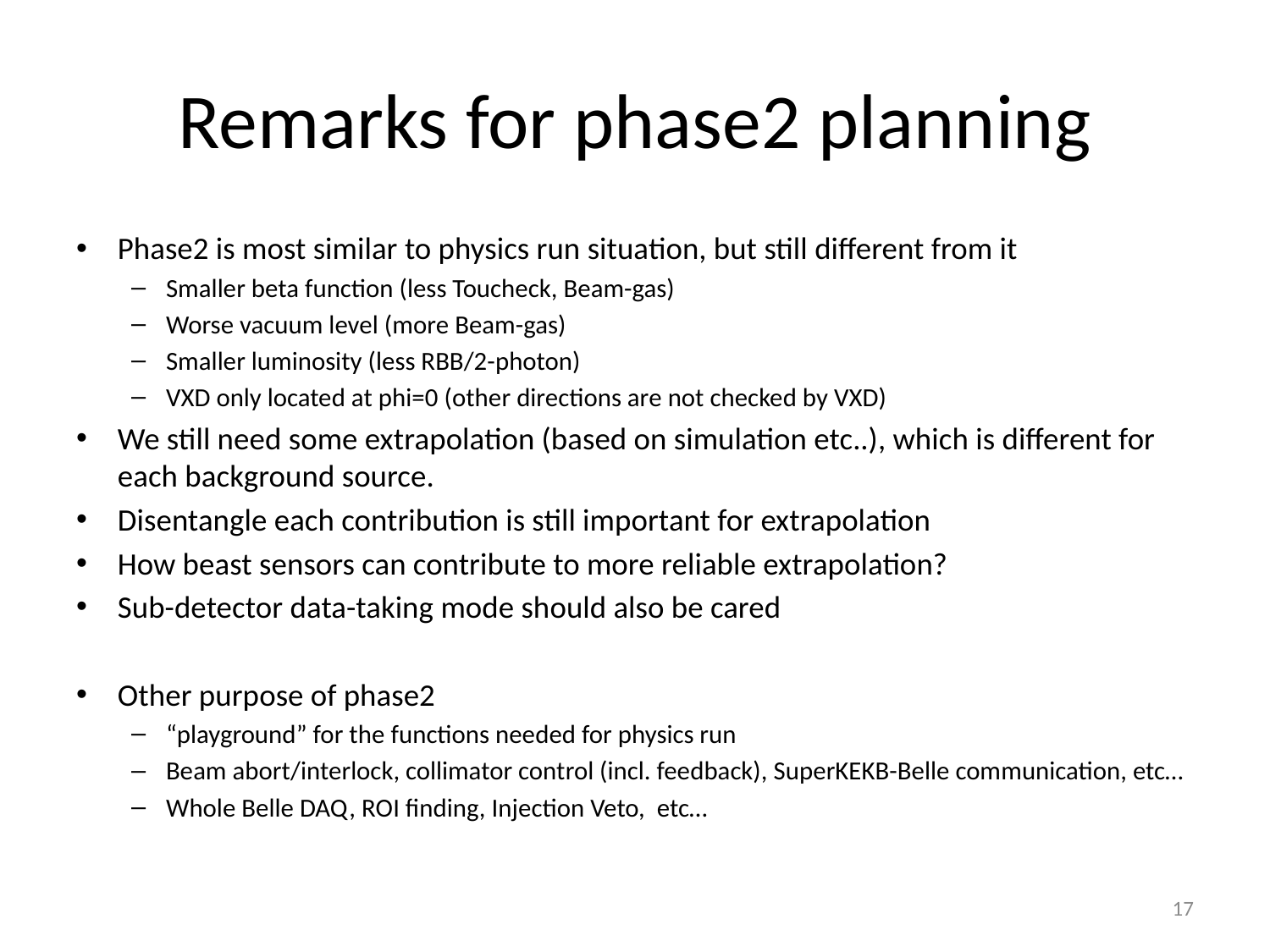

# Remarks for phase2 planning
Phase2 is most similar to physics run situation, but still different from it
Smaller beta function (less Toucheck, Beam-gas)
Worse vacuum level (more Beam-gas)
Smaller luminosity (less RBB/2-photon)
VXD only located at phi=0 (other directions are not checked by VXD)
We still need some extrapolation (based on simulation etc..), which is different for each background source.
Disentangle each contribution is still important for extrapolation
How beast sensors can contribute to more reliable extrapolation?
Sub-detector data-taking mode should also be cared

Other purpose of phase2
“playground” for the functions needed for physics run
Beam abort/interlock, collimator control (incl. feedback), SuperKEKB-Belle communication, etc…
Whole Belle DAQ, ROI finding, Injection Veto,  etc…
17